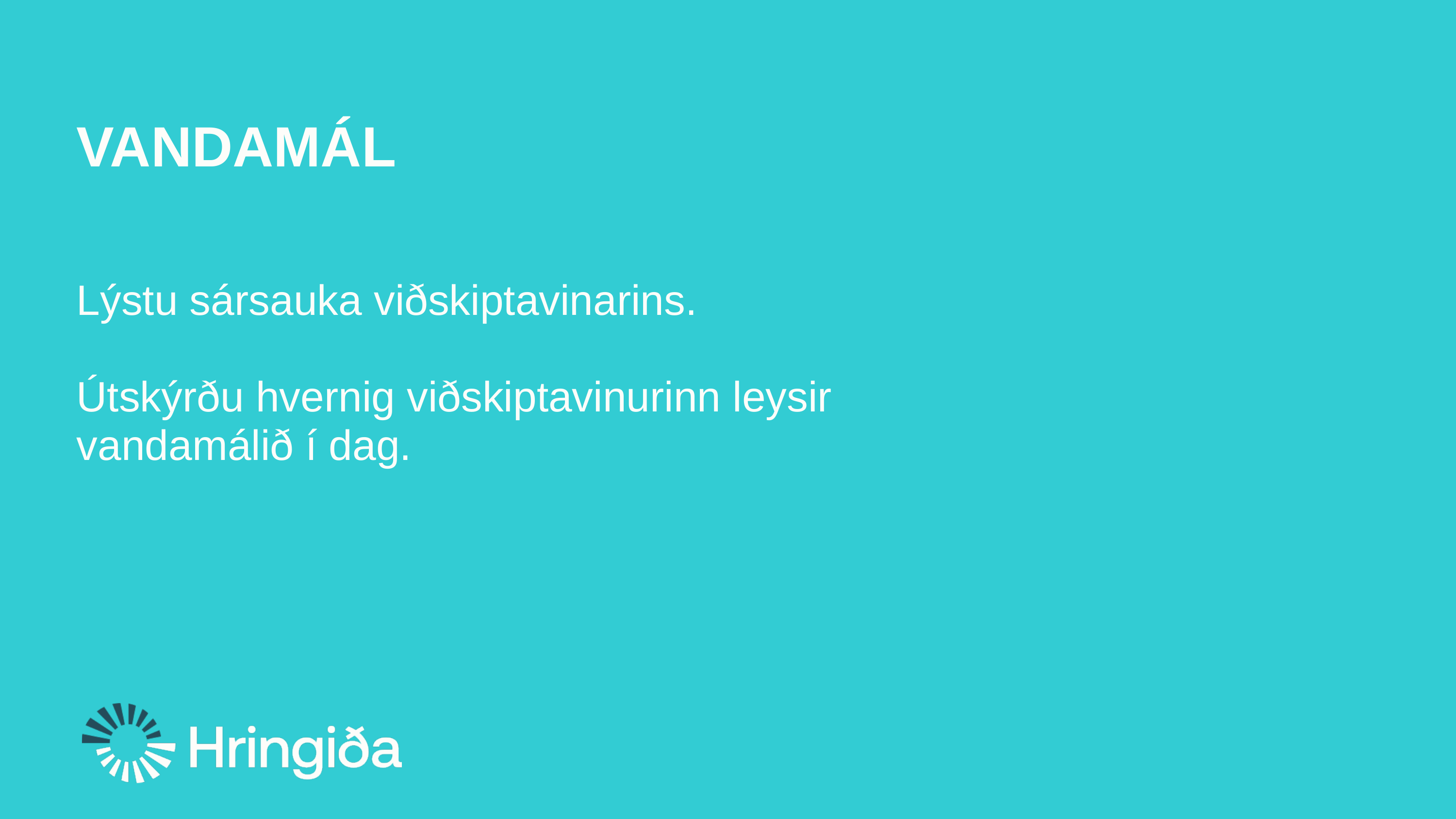

VANDAMÁL
Lýstu sársauka viðskiptavinarins.

Útskýrðu hvernig viðskiptavinurinn leysir vandamálið í dag.